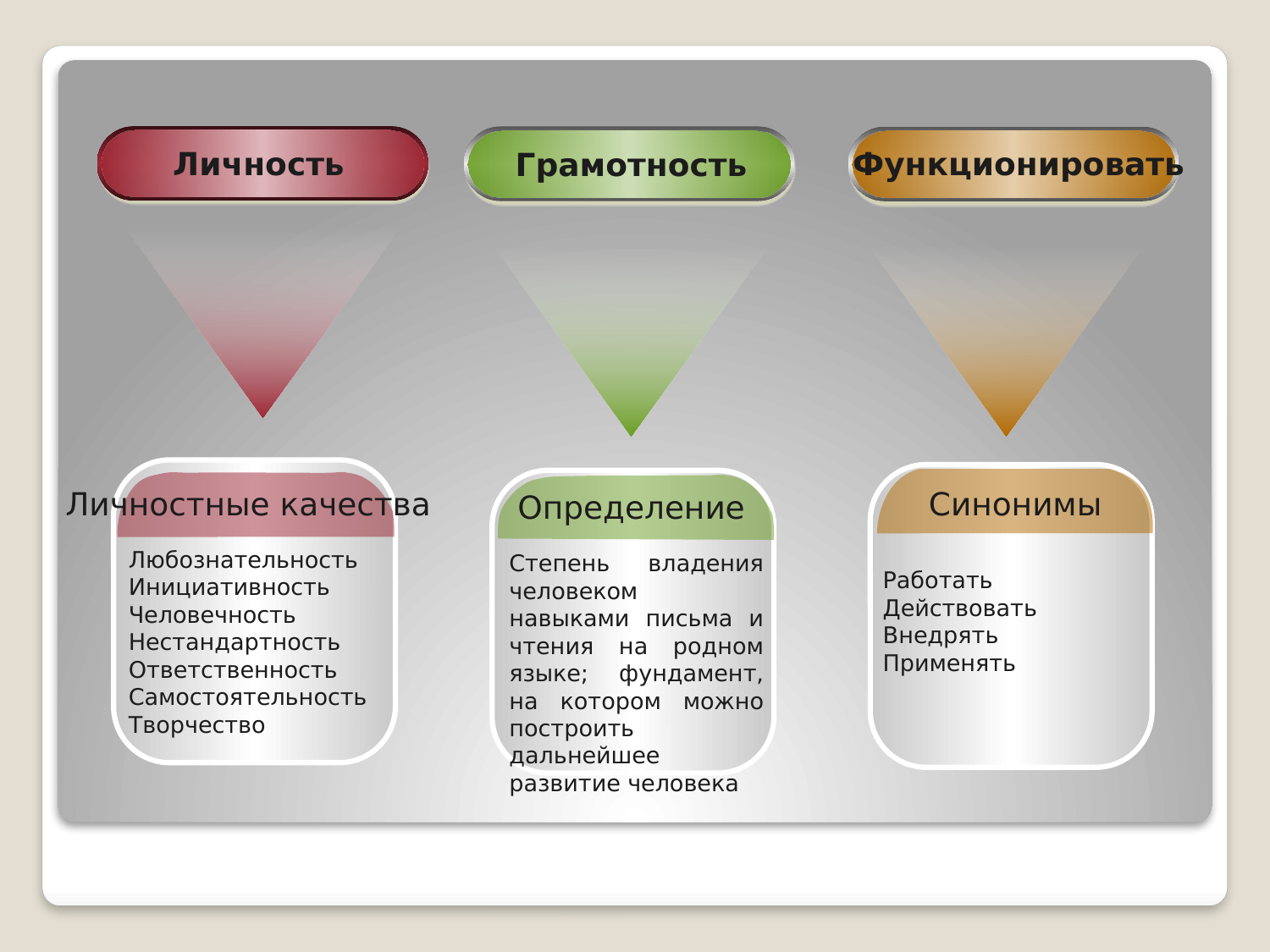

Личность
Функционировать
Грамотность

Личностные качества
Синонимы

Определение
Любознательность
Инициативность
Человечность
Нестандартность
Ответственность
Самостоятельность
Творчество
Степень владения человеком навыками письма и чтения на родном языке; фундамент, на котором можно построить дальнейшее развитие человека
Работать
Действовать
Внедрять
Применять